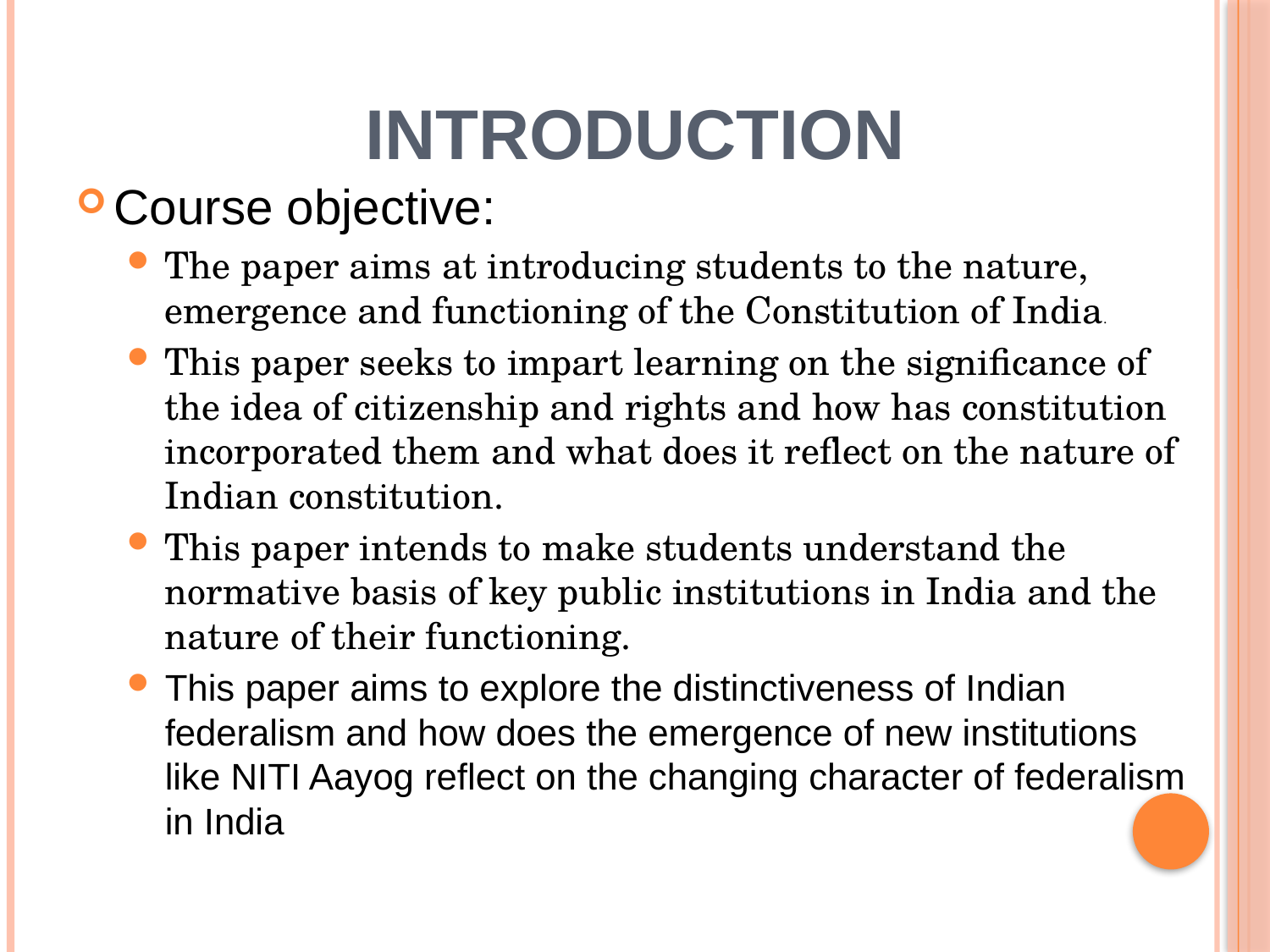

# Introduction
Course objective:
The paper aims at introducing students to the nature, emergence and functioning of the Constitution of India.
This paper seeks to impart learning on the significance of the idea of citizenship and rights and how has constitution incorporated them and what does it reflect on the nature of Indian constitution.
This paper intends to make students understand the normative basis of key public institutions in India and the nature of their functioning.
This paper aims to explore the distinctiveness of Indian federalism and how does the emergence of new institutions like NITI Aayog reflect on the changing character of federalism in India